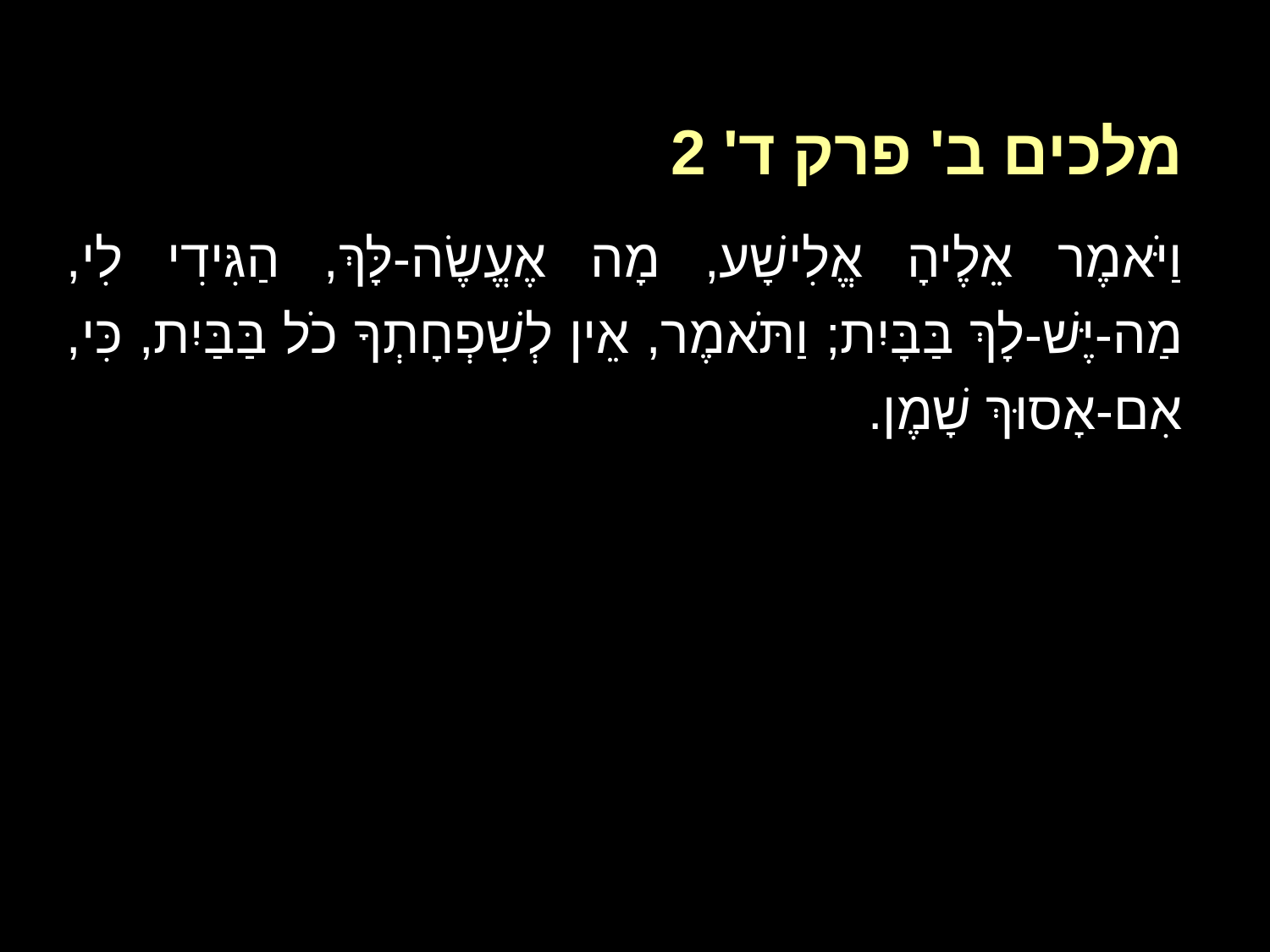

# מלכים ב' פרק ד' 2‏
וַיֹּאמֶר אֵלֶיהָ אֱלִישָׁע, מָה אֶעֱשֶׂה-לָּךְ, הַגִּידִי לִי, מַה-יֶּשׁ-לָךְ בַּבָּיִת‏; וַתֹּאמֶר, אֵין לְשִׁפְחָתְךָ כֹל בַּבַּיִת, כִּי, אִם-‏אָסוּךְ שָׁמֶן. ‏